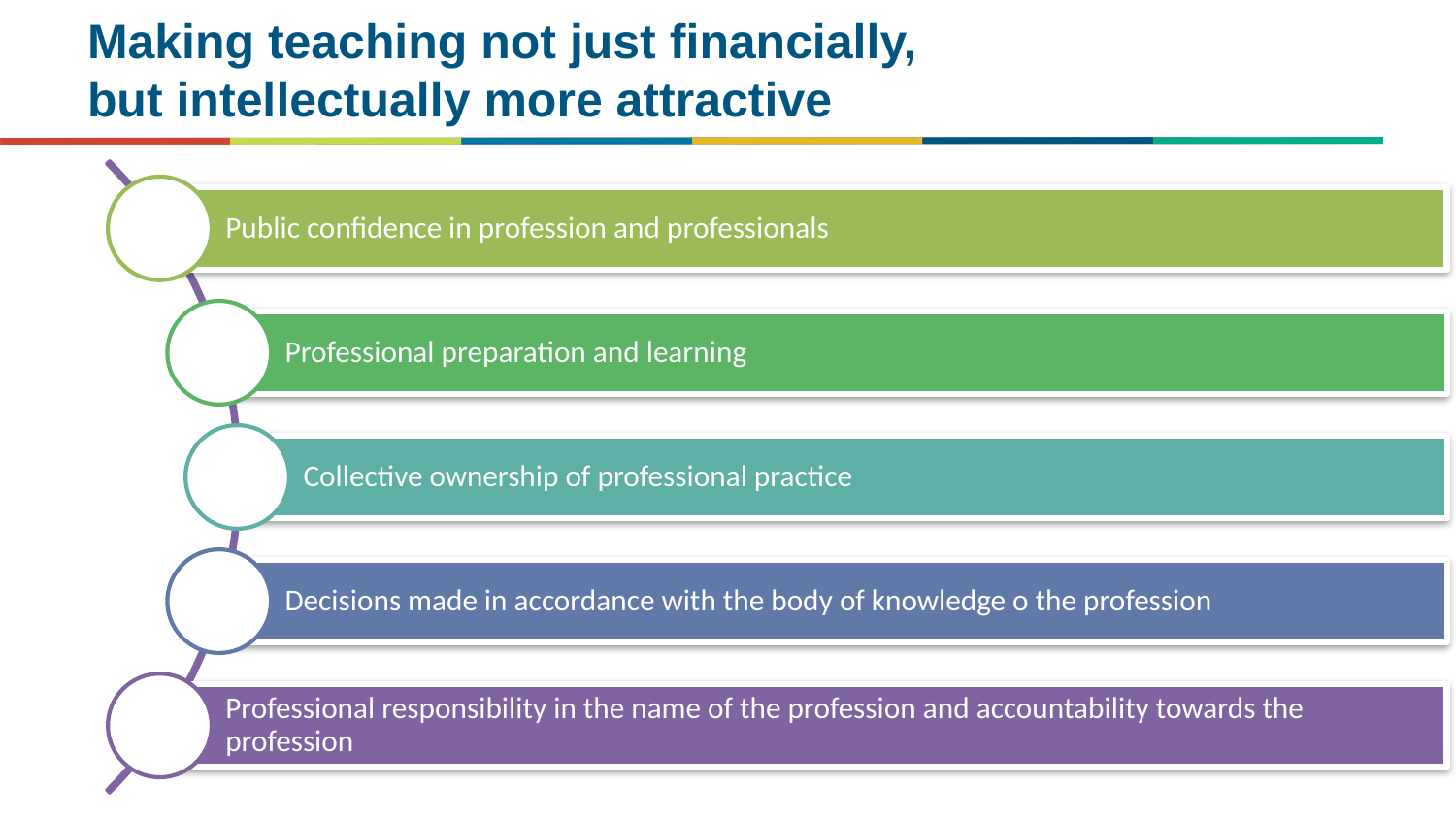

# Making teaching not just financially, but intellectually more attractive
Public confidence in profession and professionals
Professional preparation and learning
Collective ownership of professional practice
Decisions made in accordance with the body of knowledge o the profession
Professional responsibility in the name of the profession and accountability towards the profession